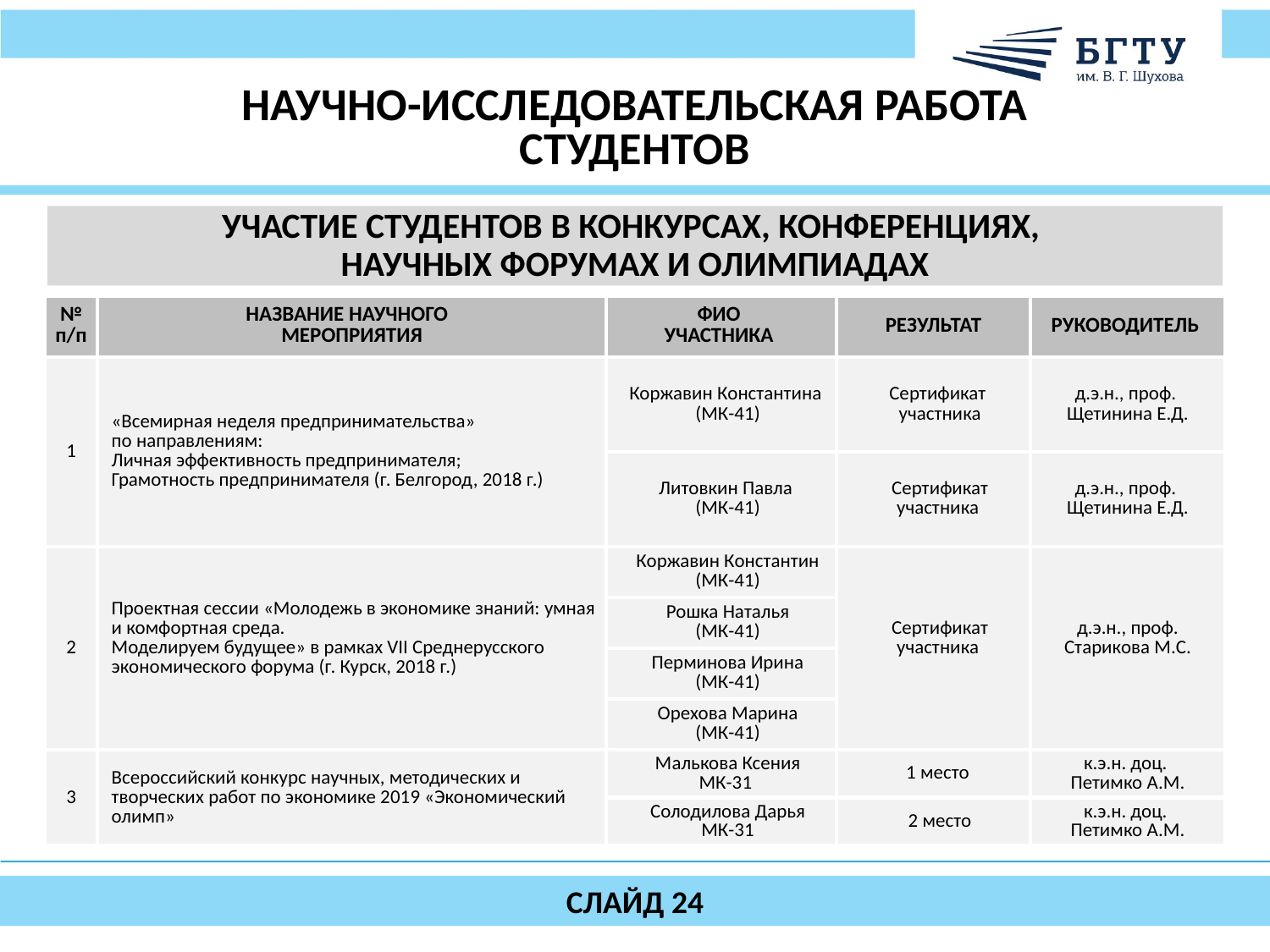

НАУЧНО-ИССЛЕДОВАТЕЛЬСКАЯ РАБОТА
СТУДЕНТОВ

УЧАСТИЕ СТУДЕНТОВ В КОНКУРСАХ, КОНФЕРЕНЦИЯХ,
НАУЧНЫХ ФОРУМАХ И ОЛИМПИАДАХ

| № п/п | НАЗВАНИЕ НАУЧНОГО МЕРОПРИЯТИЯ | ФИО УЧАСТНИКА | РЕЗУЛЬТАТ | РУКОВОДИТЕЛЬ |
| --- | --- | --- | --- | --- |
| 1 | «Всемирная неделя предпринимательства» по направлениям: Личная эффективность предпринимателя; Грамотность предпринимателя (г. Белгород, 2018 г.) | Коржавин Константина (МК-41) | Сертификат участника | д.э.н., проф. Щетинина Е.Д. |
|  |  | Литовкин Павла (МК-41) | Сертификат участника | д.э.н., проф. Щетинина Е.Д. |
| 2 | Проектная сессии «Молодежь в экономике знаний: умная и комфортная среда. Моделируем будущее» в рамках VII Среднерусского экономического форума (г. Курск, 2018 г.) | Коржавин Константин (МК-41) | Сертификат участника | д.э.н., проф. Старикова М.С. |
|  |  | Рошка Наталья (МК-41) |  |  |
|  |  | Перминова Ирина (МК-41) |  |  |
|  |  | Орехова Марина (МК-41) |  |  |
| 3 | Всероссийский конкурс научных, методических и творческих работ по экономике 2019 «Экономический олимп» | Малькова Ксения МК-31 | 1 место | к.э.н. доц. Петимко А.М. |
|  |  | Солодилова Дарья МК-31 | 2 место | к.э.н. доц. Петимко А.М. |
СЛАЙД 24